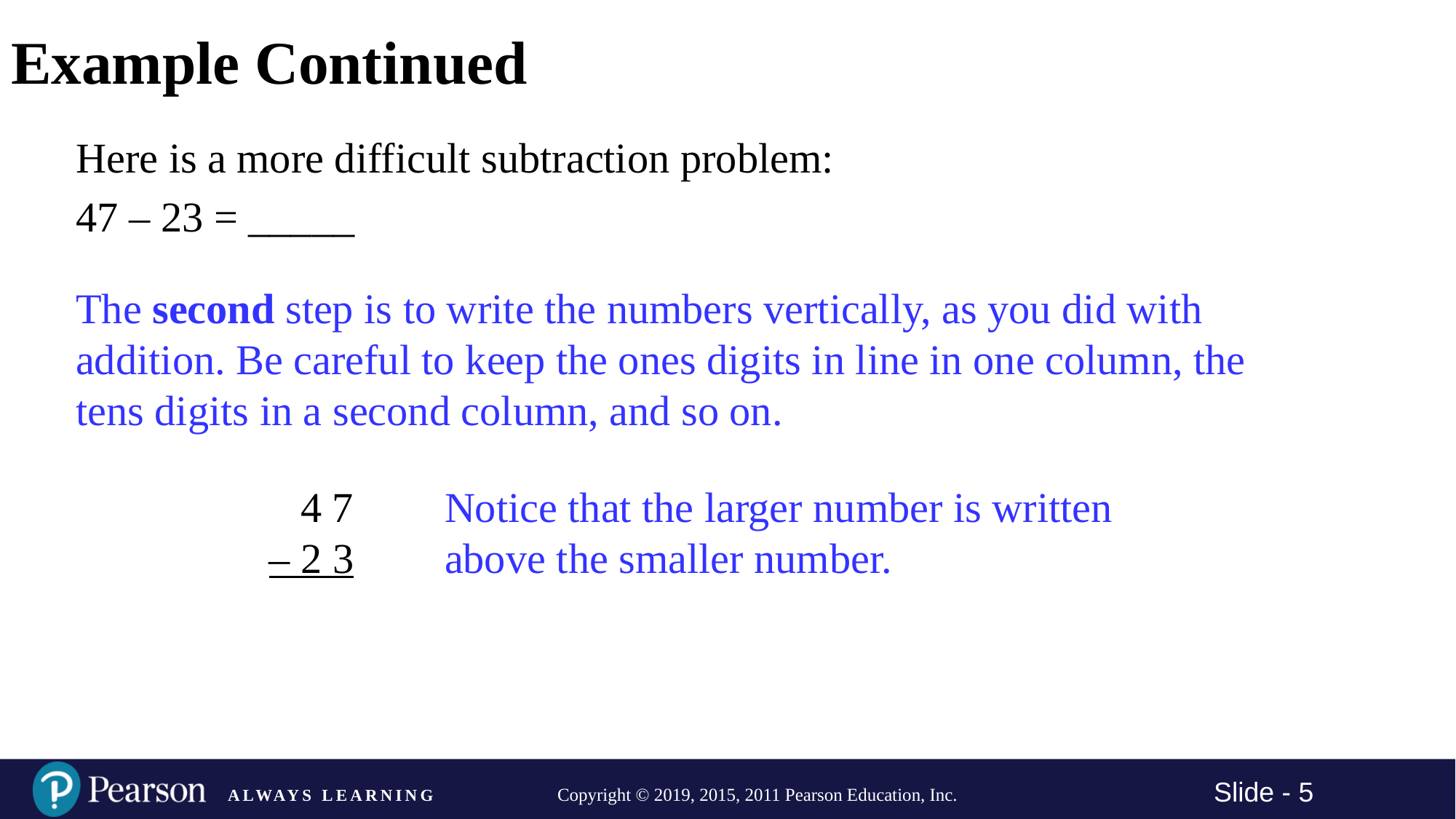

# Example Continued
Here is a more difficult subtraction problem:
47 – 23 = _____
The second step is to write the numbers vertically, as you did with addition. Be careful to keep the ones digits in line in one column, the tens digits in a second column, and so on.
   4 7
– 2 3
Notice that the larger number is written above the smaller number.